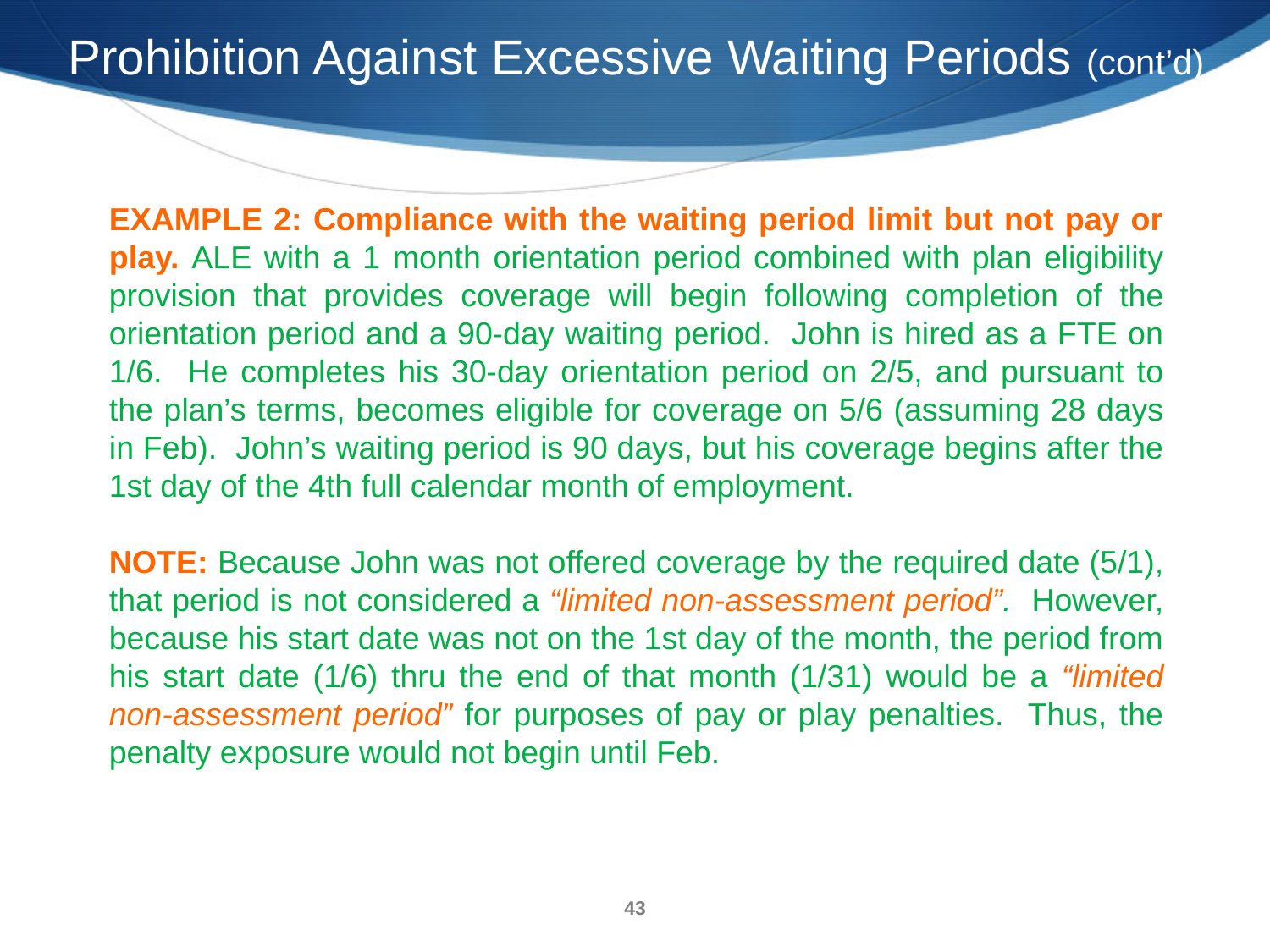

Prohibition Against Excessive Waiting Periods (cont’d)
EXAMPLE 2: Compliance with the waiting period limit but not pay or play. ALE with a 1 month orientation period combined with plan eligibility provision that provides coverage will begin following completion of the orientation period and a 90-day waiting period.  John is hired as a FTE on 1/6.  He completes his 30-day orientation period on 2/5, and pursuant to the plan’s terms, becomes eligible for coverage on 5/6 (assuming 28 days in Feb).  John’s waiting period is 90 days, but his coverage begins after the 1st day of the 4th full calendar month of employment.

NOTE: Because John was not offered coverage by the required date (5/1), that period is not considered a “limited non-assessment period”.  However, because his start date was not on the 1st day of the month, the period from his start date (1/6) thru the end of that month (1/31) would be a “limited non-assessment period” for purposes of pay or play penalties.  Thus, the penalty exposure would not begin until Feb.
43